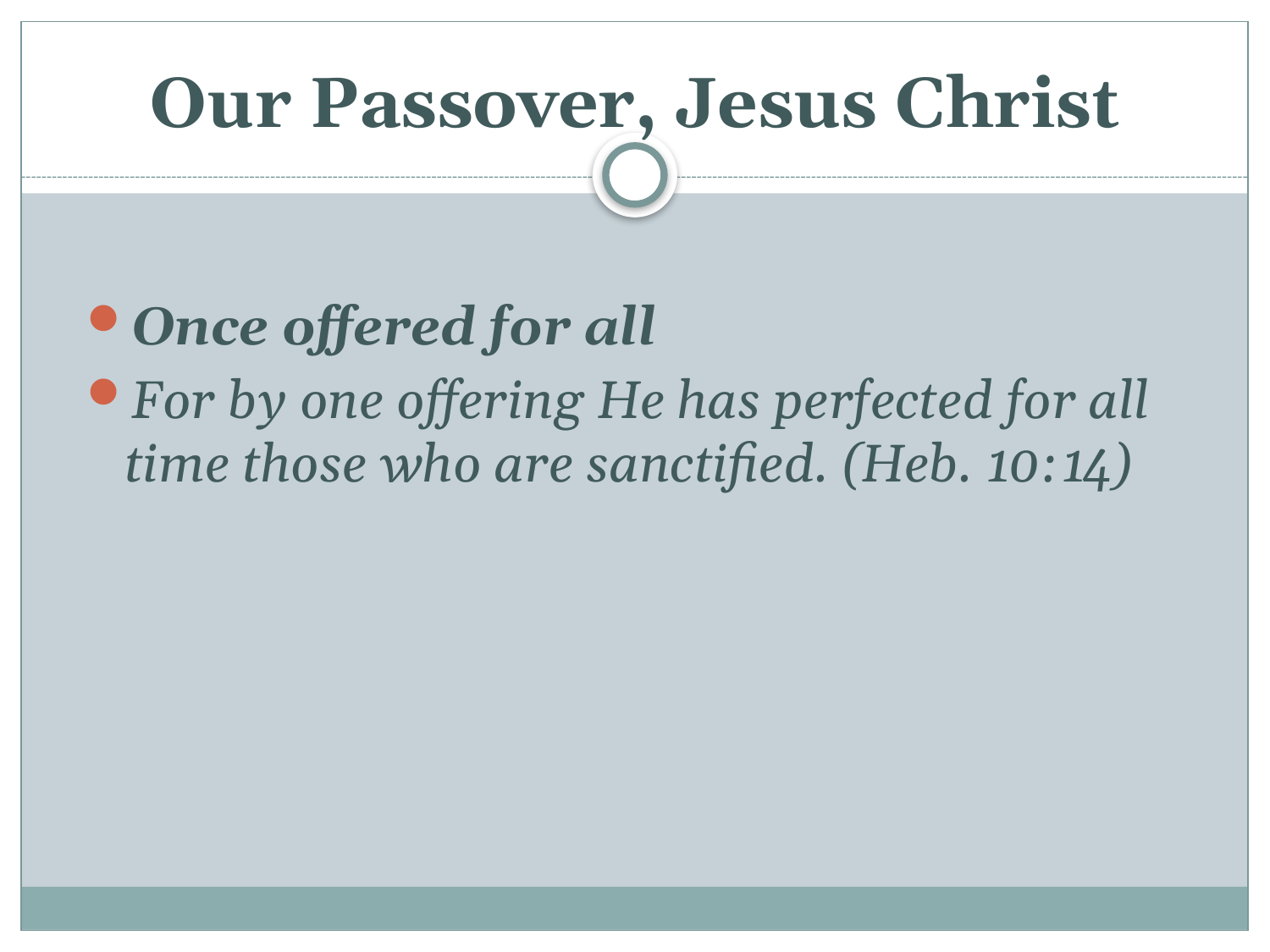

# Our Passover, Jesus Christ
Once offered for all
For by one offering He has perfected for all time those who are sanctified. (Heb. 10:14)